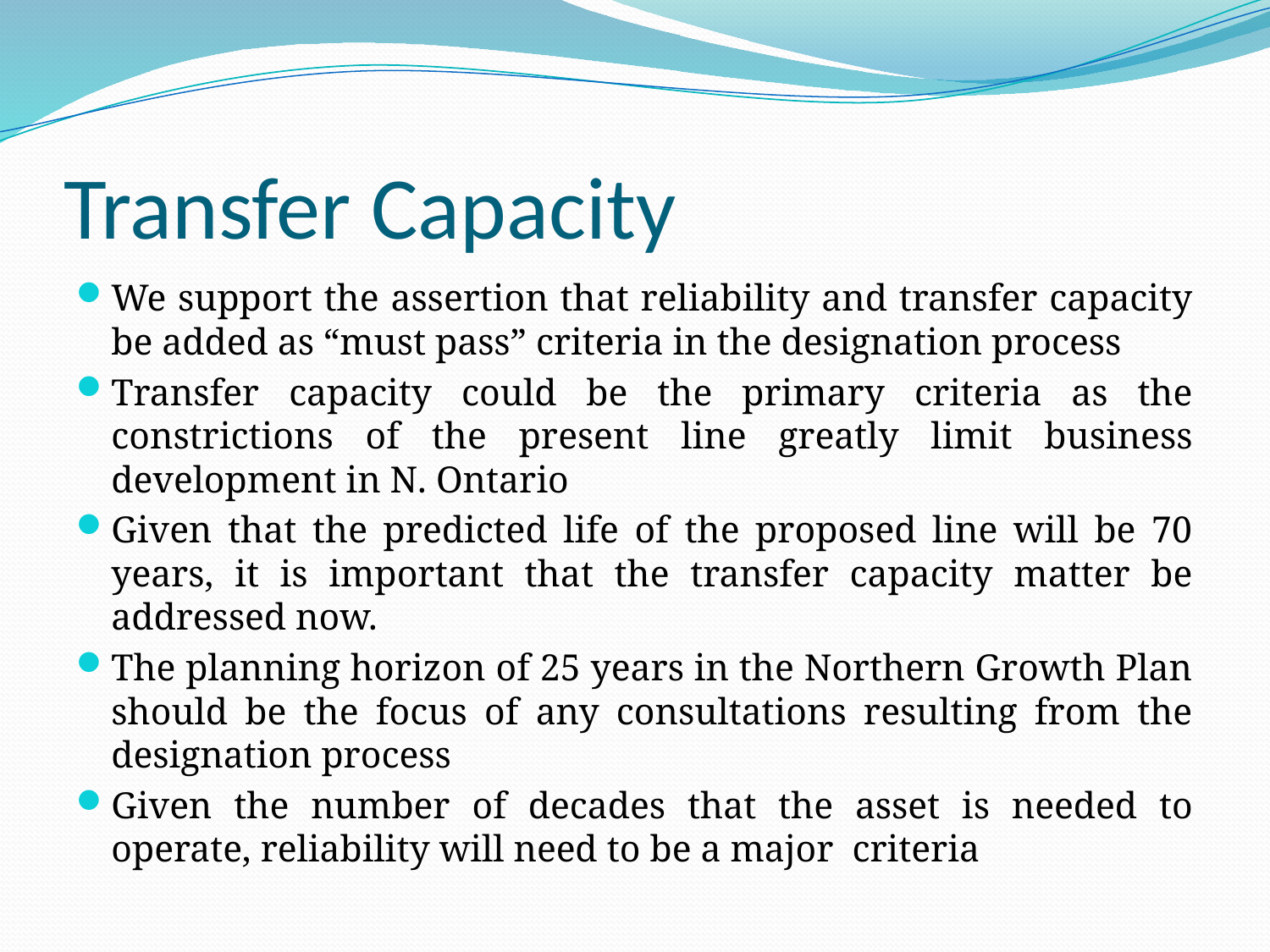

# Transfer Capacity
We support the assertion that reliability and transfer capacity be added as “must pass” criteria in the designation process
Transfer capacity could be the primary criteria as the constrictions of the present line greatly limit business development in N. Ontario
Given that the predicted life of the proposed line will be 70 years, it is important that the transfer capacity matter be addressed now.
The planning horizon of 25 years in the Northern Growth Plan should be the focus of any consultations resulting from the designation process
Given the number of decades that the asset is needed to operate, reliability will need to be a major  criteria